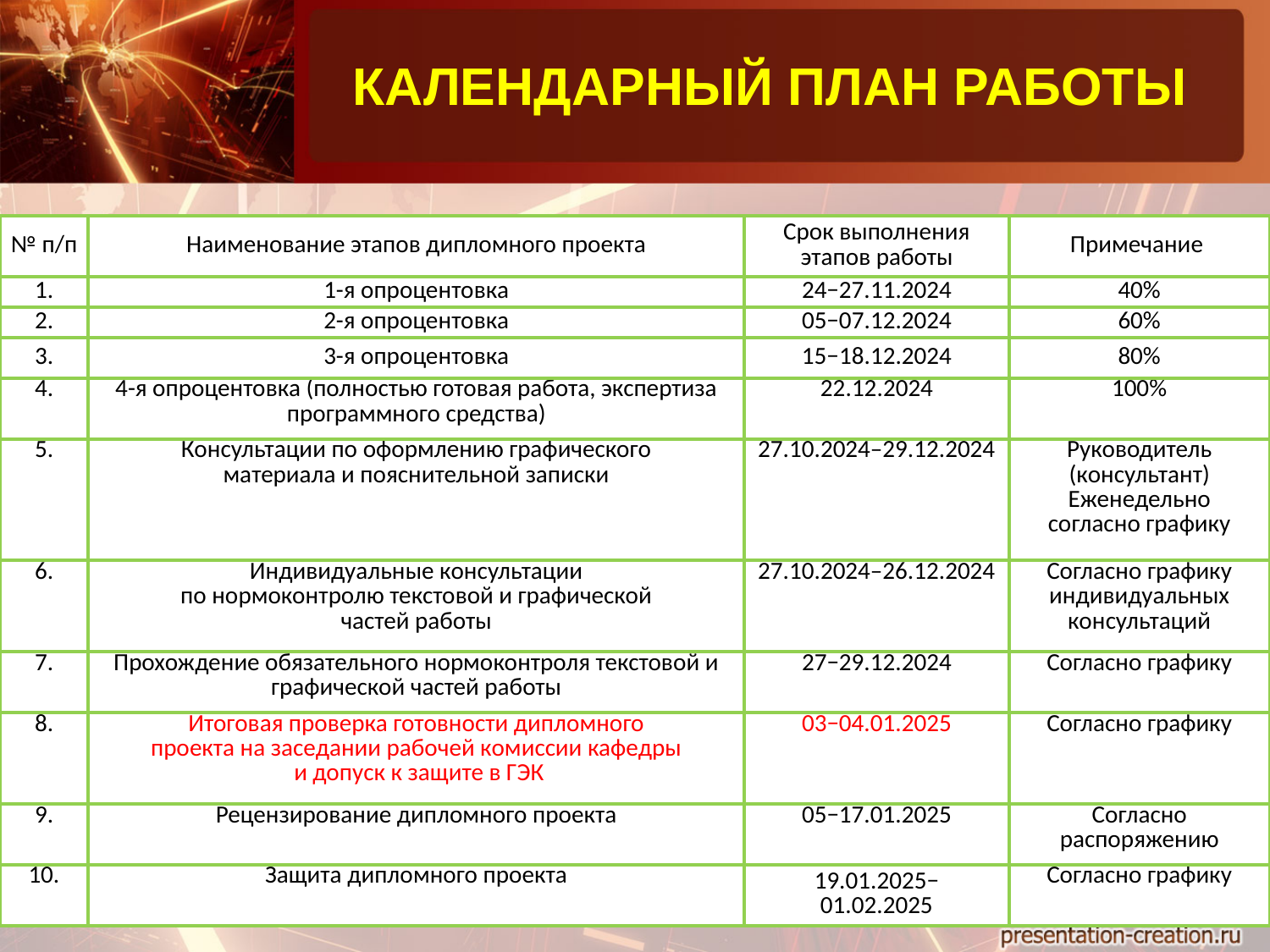

КАЛЕНДАРНЫЙ ПЛАН РАБОТЫ
| № п/п | Наименование этапов дипломного проекта | Срок выполнения этапов работы | Примечание |
| --- | --- | --- | --- |
| 1. | 1-я опроцентовка | 24−27.11.2024 | 40% |
| 2. | 2-я опроцентовка | 05−07.12.2024 | 60% |
| 3. | 3-я опроцентовка | 15−18.12.2024 | 80% |
| 4. | 4-я опроцентовка (полностью готовая работа, экспертиза программного средства) | 22.12.2024 | 100% |
| 5. | Консультации по оформлению графического материала и пояснительной записки | 27.10.2024–29.12.2024 | Руководитель (консультант) Еженедельно согласно графику |
| 6. | Индивидуальные консультации по нормоконтролю текстовой и графической частей работы | 27.10.2024–26.12.2024 | Согласно графику индивидуальных консультаций |
| 7. | Прохождение обязательного нормоконтроля текстовой и графической частей работы | 27−29.12.2024 | Согласно графику |
| 8. | Итоговая проверка готовности дипломного проекта на заседании рабочей комиссии кафедры и допуск к защите в ГЭК | 03−04.01.2025 | Согласно графику |
| 9. | Рецензирование дипломного проекта | 05−17.01.2025 | Согласно распоряжению |
| 10. | Защита дипломного проекта | 19.01.2025− 01.02.2025 | Согласно графику |